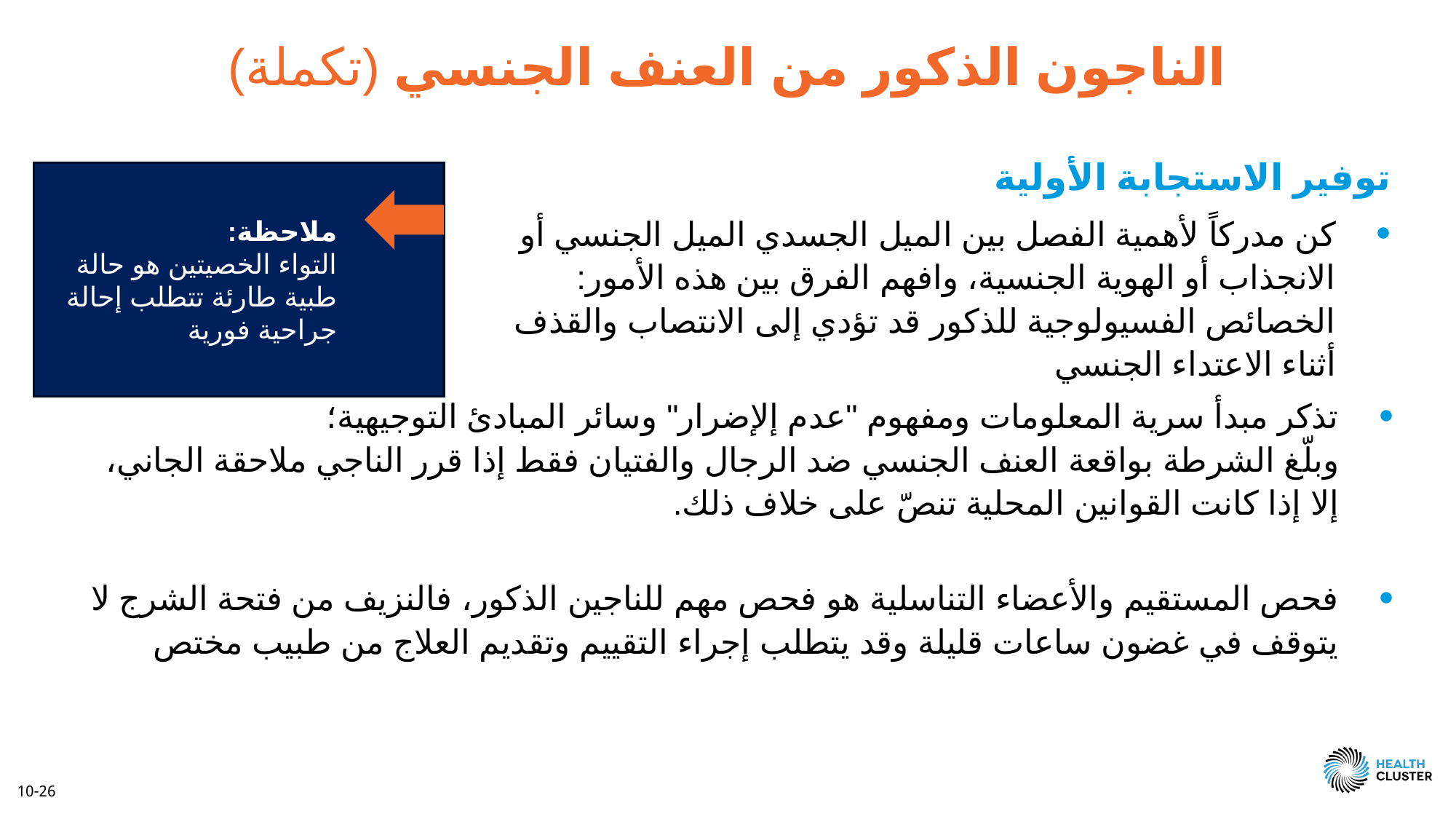

الناجون الذكور من العنف الجنسي (تكملة)
توفير الاستجابة الأولية
كن مدركاً لأهمية الفصل بين الميل الجسدي الميل الجنسي أو الانجذاب أو الهوية الجنسية، وافهم الفرق بين هذه الأمور: الخصائص الفسيولوجية للذكور قد تؤدي إلى الانتصاب والقذف أثناء الاعتداء الجنسي
ملاحظة:
التواء الخصيتين هو حالة طبية طارئة تتطلب إحالة جراحية فورية

تذكر مبدأ سرية المعلومات ومفهوم "عدم إلإضرار" وسائر المبادئ التوجيهية؛
وبلّغ الشرطة بواقعة العنف الجنسي ضد الرجال والفتيان فقط إذا قرر الناجي ملاحقة الجاني، إلا إذا كانت القوانين المحلية تنصّ على خلاف ذلك.
فحص المستقيم والأعضاء التناسلية هو فحص مهم للناجين الذكور، فالنزيف من فتحة الشرج لا يتوقف في غضون ساعات قليلة وقد يتطلب إجراء التقييم وتقديم العلاج من طبيب مختص
10-26